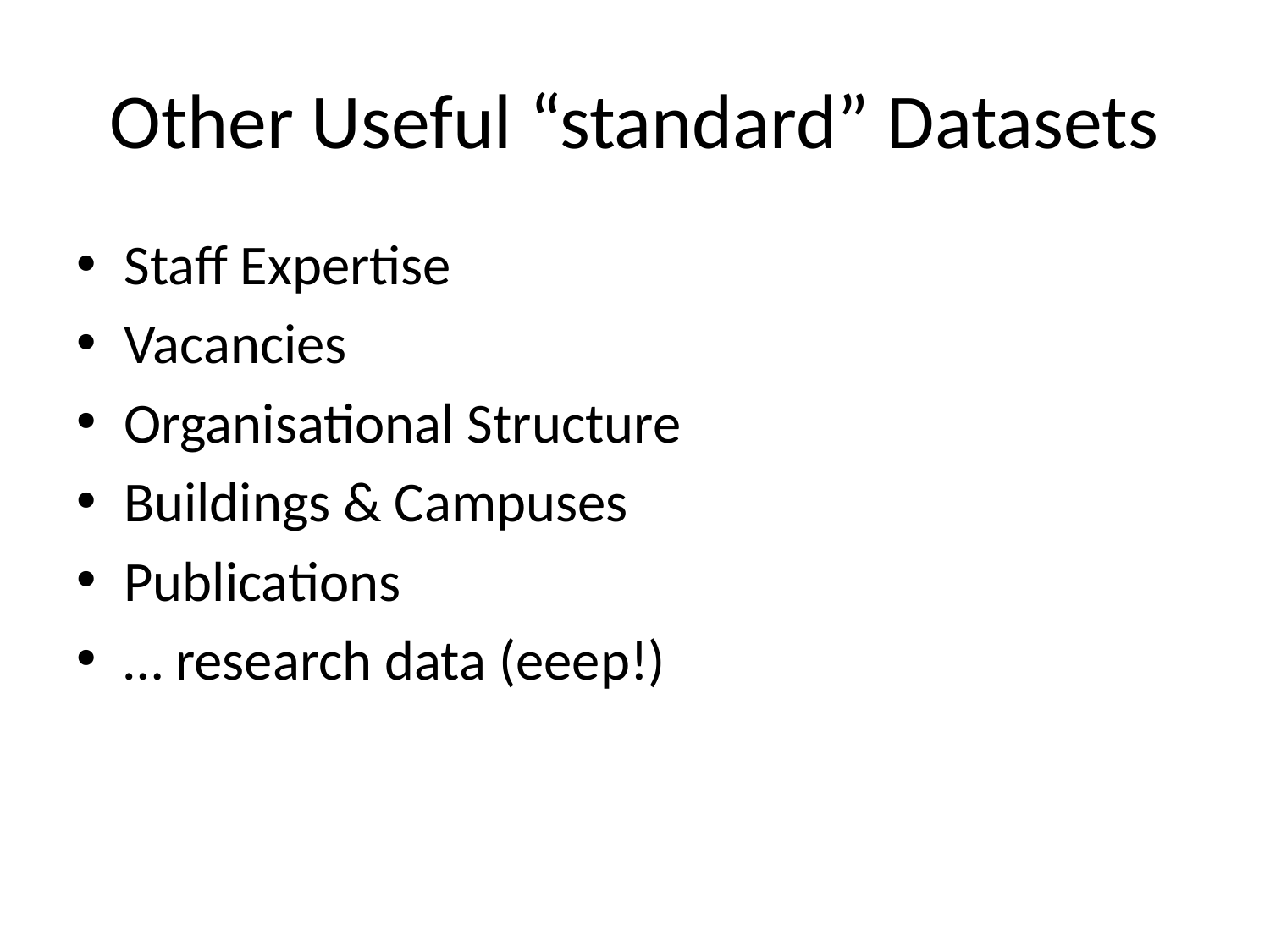

# Other Useful “standard” Datasets
Staff Expertise
Vacancies
Organisational Structure
Buildings & Campuses
Publications
… research data (eeep!)